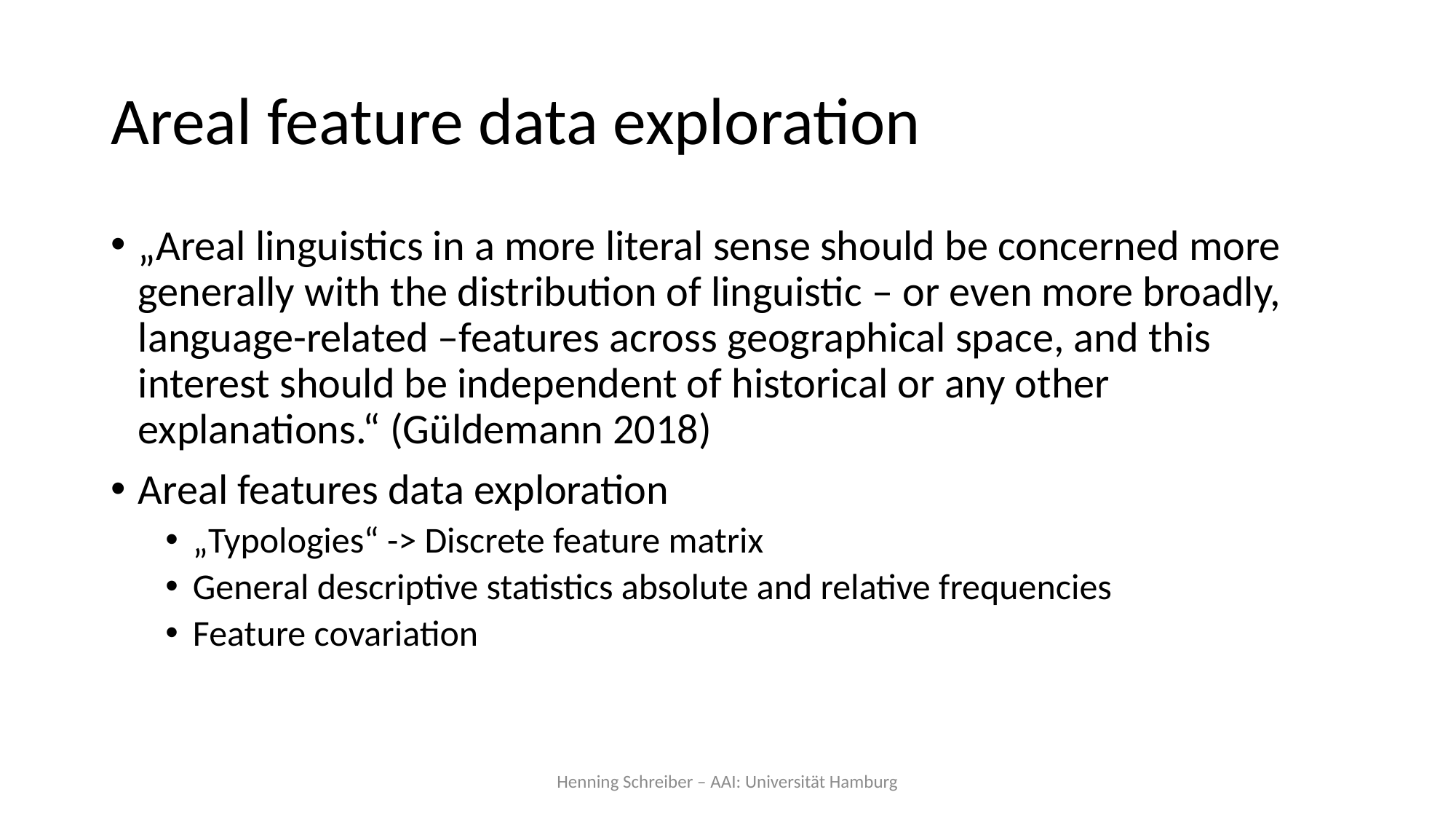

# Areal feature data exploration
„Areal linguistics in a more literal sense should be concerned more generally with the distribution of linguistic – or even more broadly, language-related –features across geographical space, and this interest should be independent of historical or any other explanations.“ (Güldemann 2018)
Areal features data exploration
„Typologies“ -> Discrete feature matrix
General descriptive statistics absolute and relative frequencies
Feature covariation

Henning Schreiber – AAI: Universität Hamburg